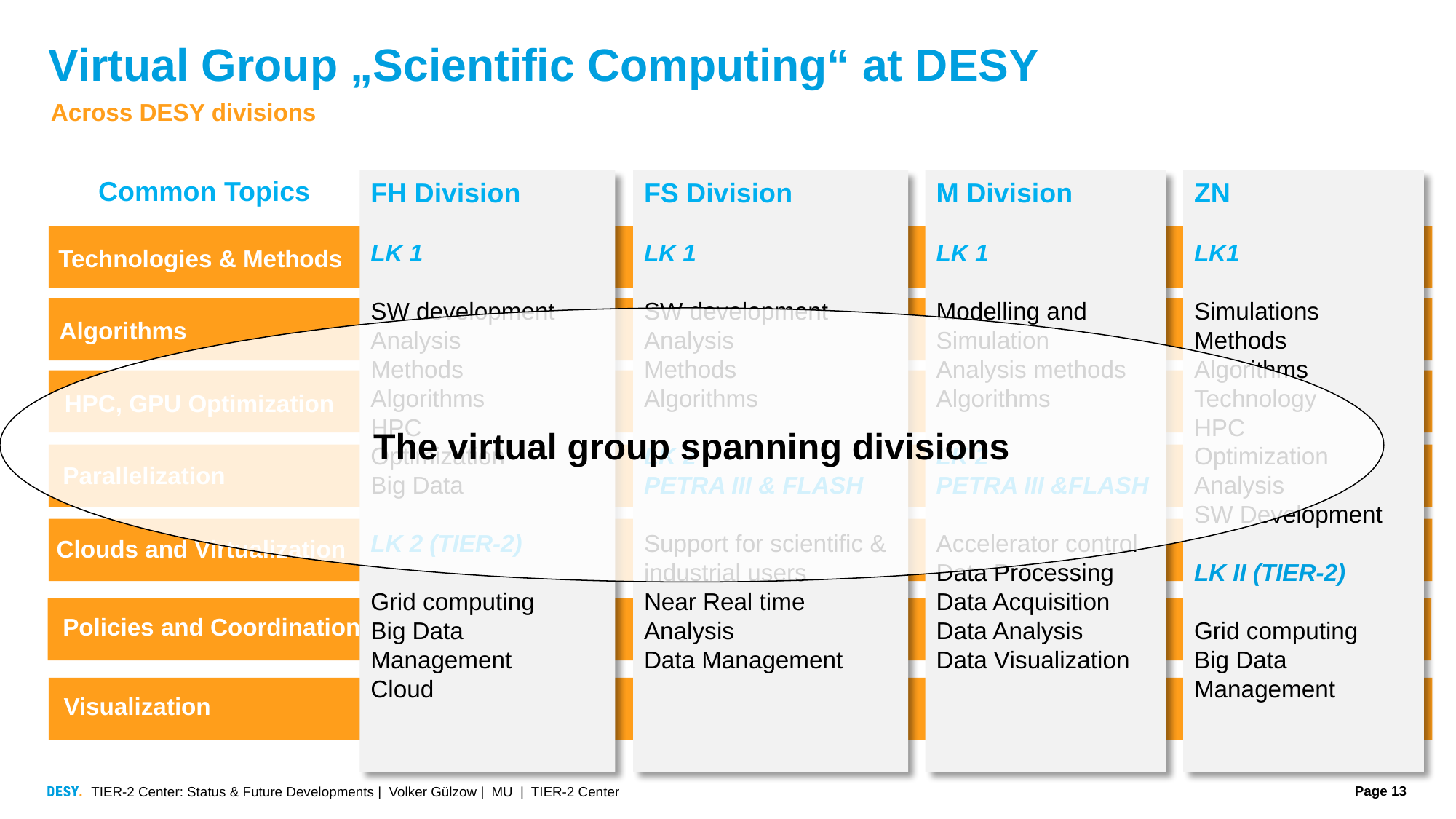

# Virtual Group „Scientific Computing“ at DESY
Across DESY divisions
Common Topics

Technologies & Methods

Algorithms

HPC, GPU Optimization

Parallelization

Clouds and Virtualization

Policies and Coordination

Visualization
FH Division

LK 1

SW development
Analysis
Methods
Algorithms
HPC
Optimization
Big Data

LK 2 (TIER-2)

Grid computing
Big Data Management
Cloud

FS Division

LK 1

SW development
Analysis
Methods
Algorithms

LK 2
PETRA III & FLASH

Support for scientific & industrial users
Near Real time Analysis
Data Management

M Division

LK 1

Modelling and Simulation
Analysis methods Algorithms

LK 2
PETRA III &FLASH

Accelerator control
Data Processing Data Acquisition
Data Analysis
Data Visualization

ZN

LK1

Simulations
Methods
Algorithms
Technology
HPC
Optimization Analysis
SW Development

LK II (TIER-2)

Grid computing
Big Data Management

The virtual group spanning divisions